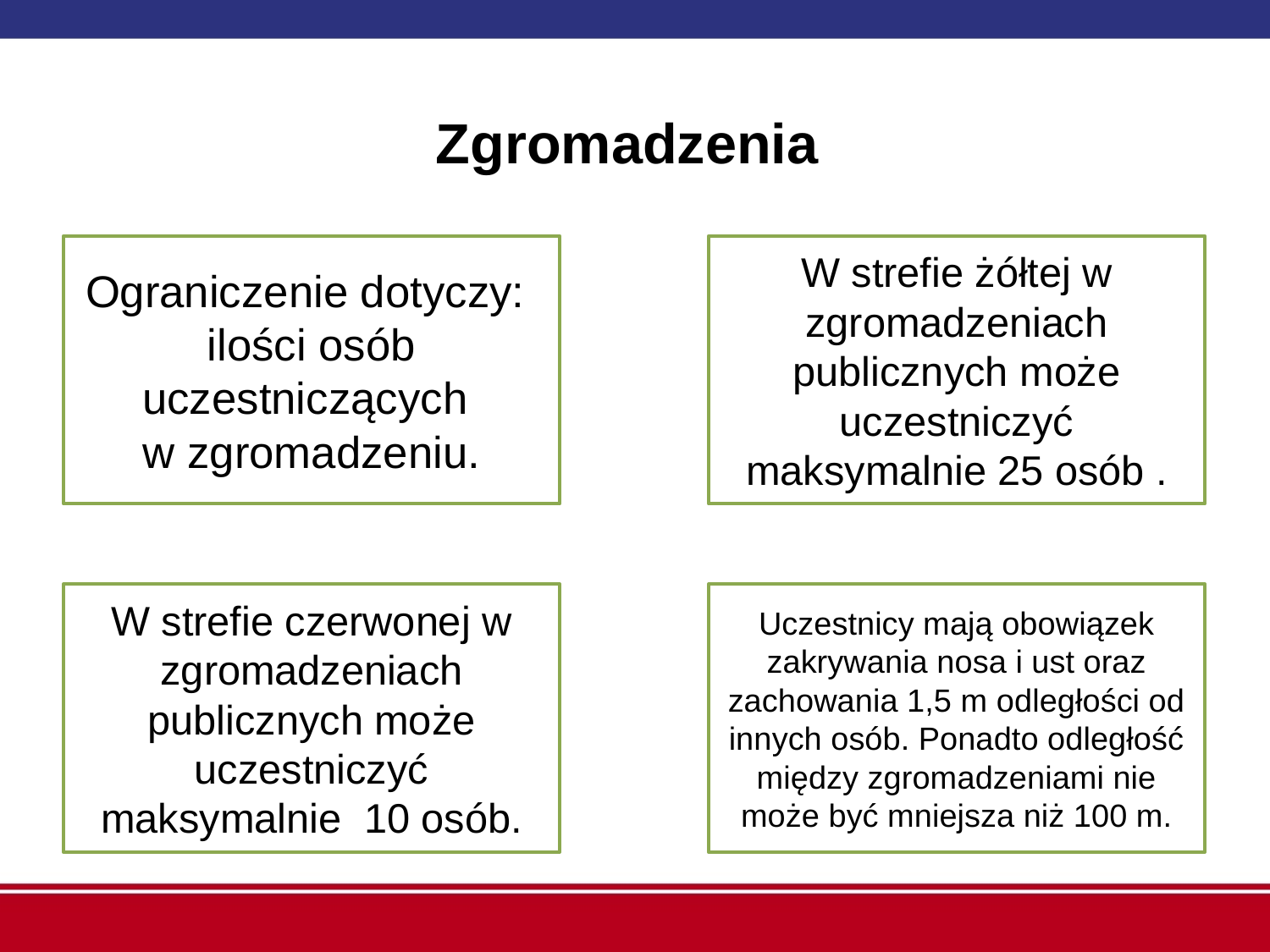

# Zgromadzenia
Ograniczenie dotyczy:
ilości osób uczestniczących
w zgromadzeniu.
W strefie żółtej w zgromadzeniach publicznych może uczestniczyć maksymalnie 25 osób .
W strefie czerwonej w zgromadzeniach publicznych może uczestniczyć maksymalnie  10 osób.
Uczestnicy mają obowiązek zakrywania nosa i ust oraz zachowania 1,5 m odległości od innych osób. Ponadto odległość między zgromadzeniami nie może być mniejsza niż 100 m.